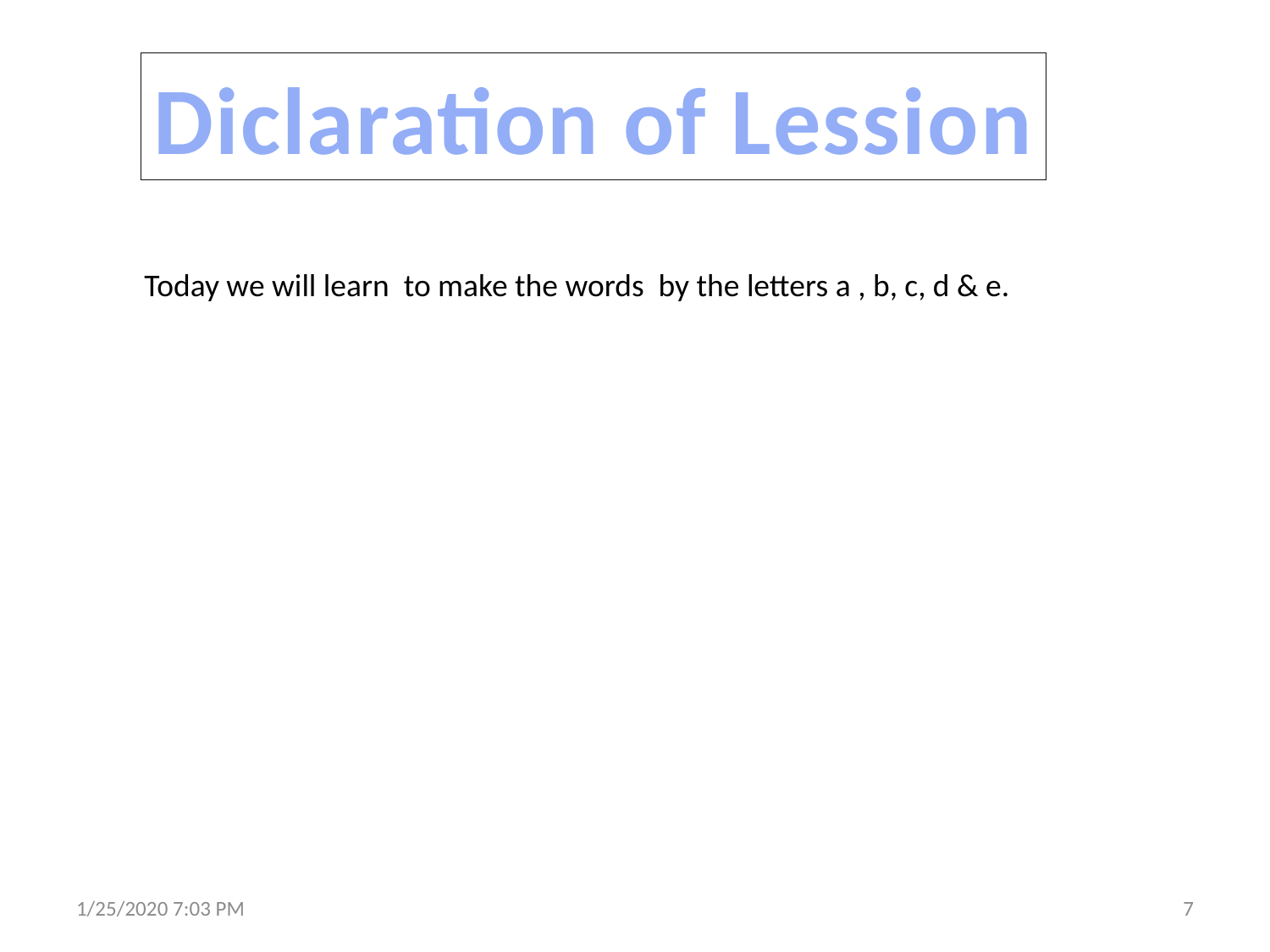

Diclaration of Lession
Today we will learn  to make the words  by the letters a , b, c, d & e.
1/25/2020 7:03 PM
7